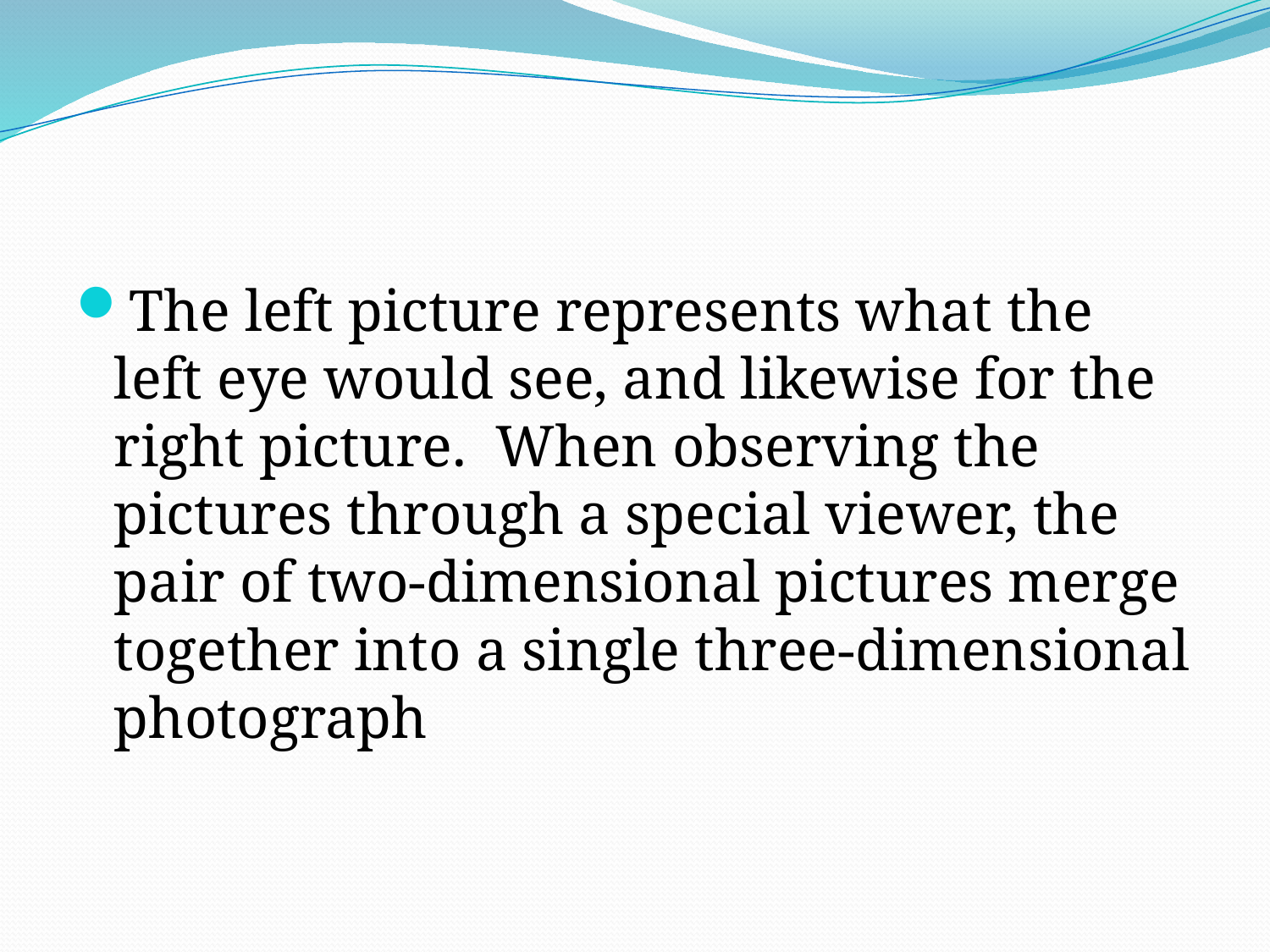

The left picture represents what the left eye would see, and likewise for the right picture.  When observing the pictures through a special viewer, the pair of two-dimensional pictures merge together into a single three-dimensional photograph